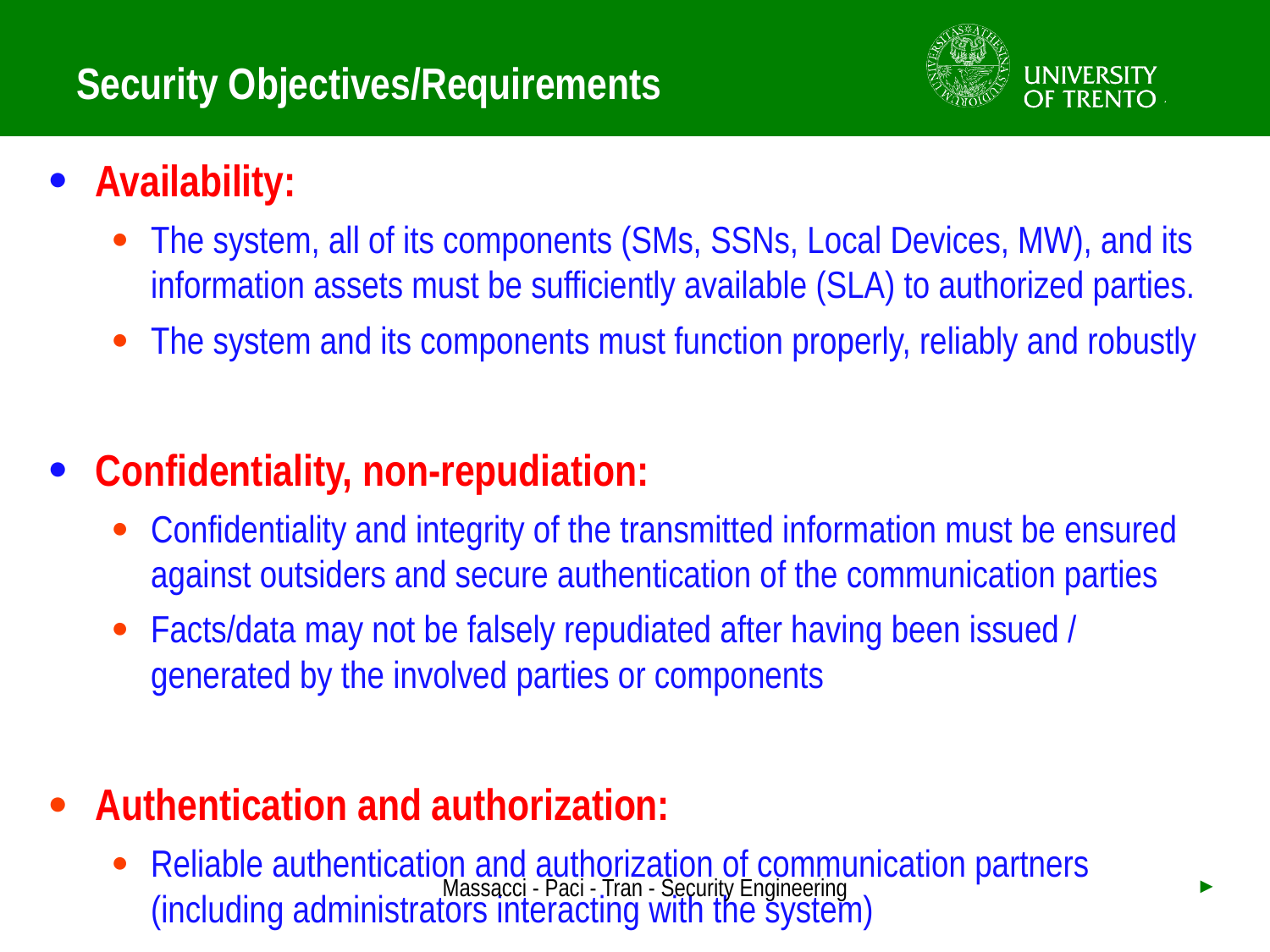

# Security Objectives/Requirements
Availability:
The system, all of its components (SMs, SSNs, Local Devices, MW), and its information assets must be sufficiently available (SLA) to authorized parties.
The system and its components must function properly, reliably and robustly

Confidentiality, non-repudiation:
Confidentiality and integrity of the transmitted information must be ensured against outsiders and secure authentication of the communication parties
Facts/data may not be falsely repudiated after having been issued / generated by the involved parties or components

Authentication and authorization:
Reliable authentication and authorization of communication partners (including administrators interacting with the system)

Massacci - Paci - Tran - Security Engineering
►